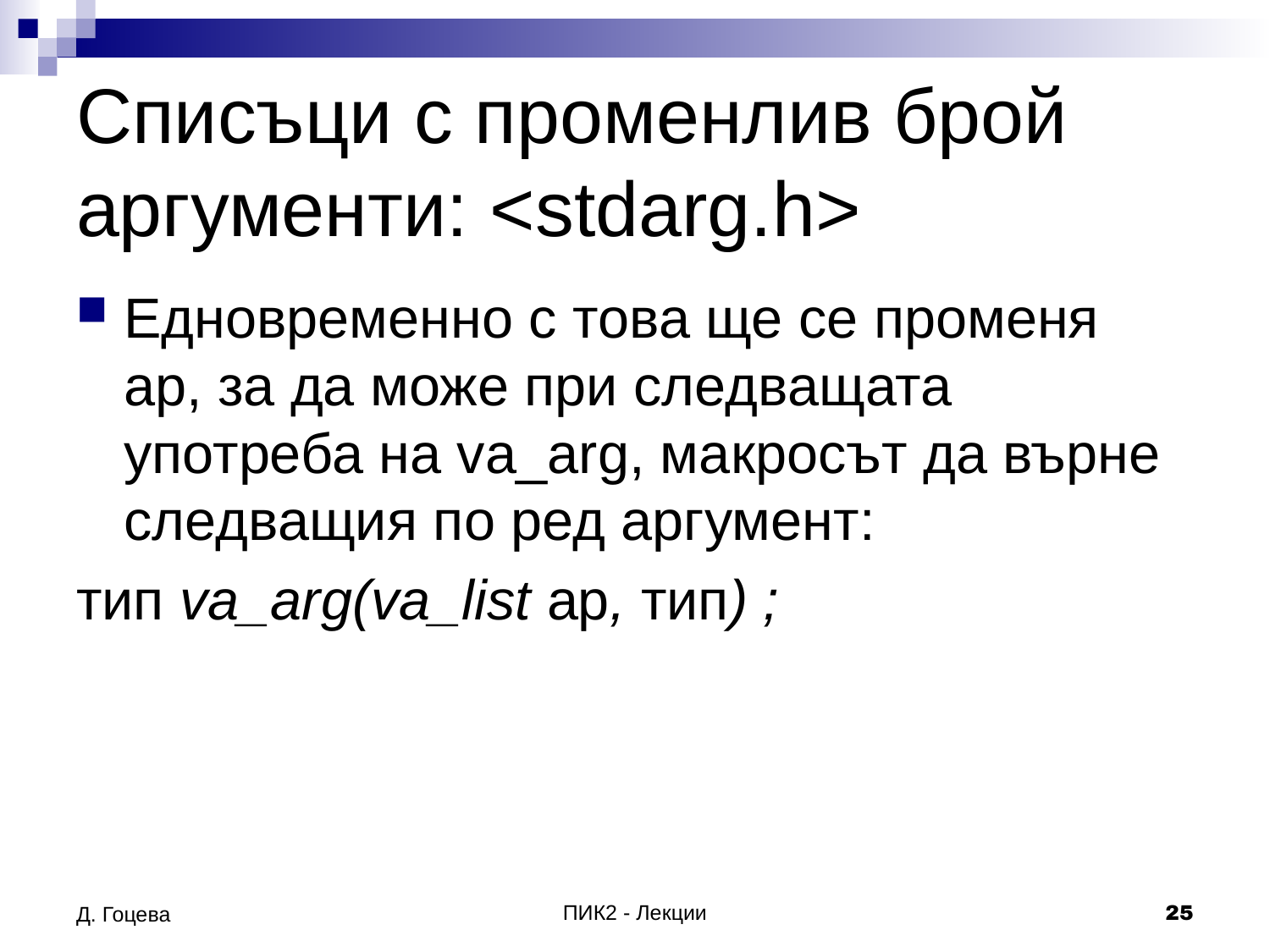

# Списъци с променлив брой аргументи: <stdarg.h>
Едновременно с това ще се променя ар, за да може при следващата употреба на va_arg, макросът да върне следващия по ред аргумент:
тип va_arg(va_list ар, тип) ;
Д. Гоцева
ПИК2 - Лекции
25